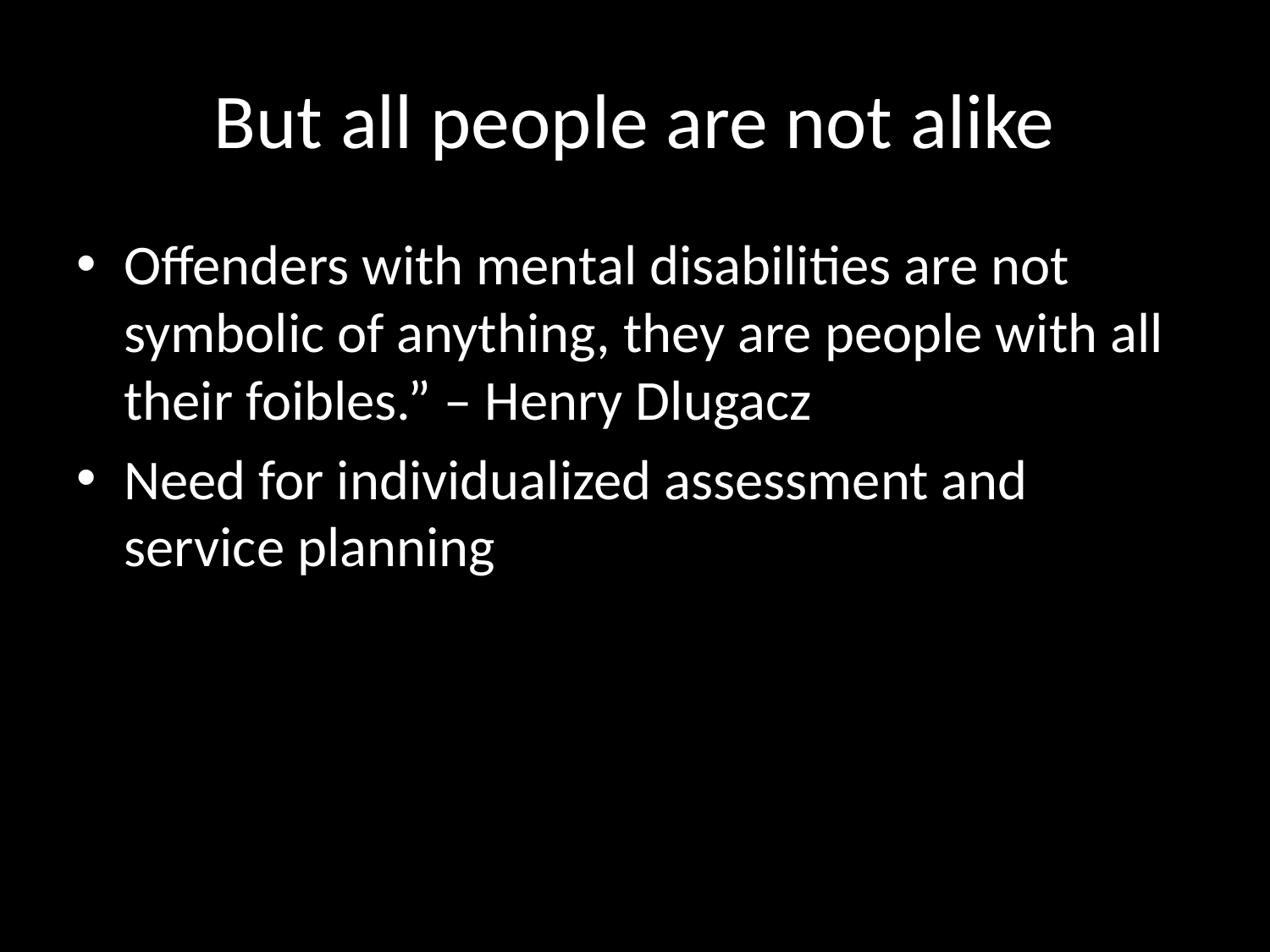

# But all people are not alike
Offenders with mental disabilities are not  symbolic of anything, they are people with all their foibles.” – Henry Dlugacz
Need for individualized assessment and service planning